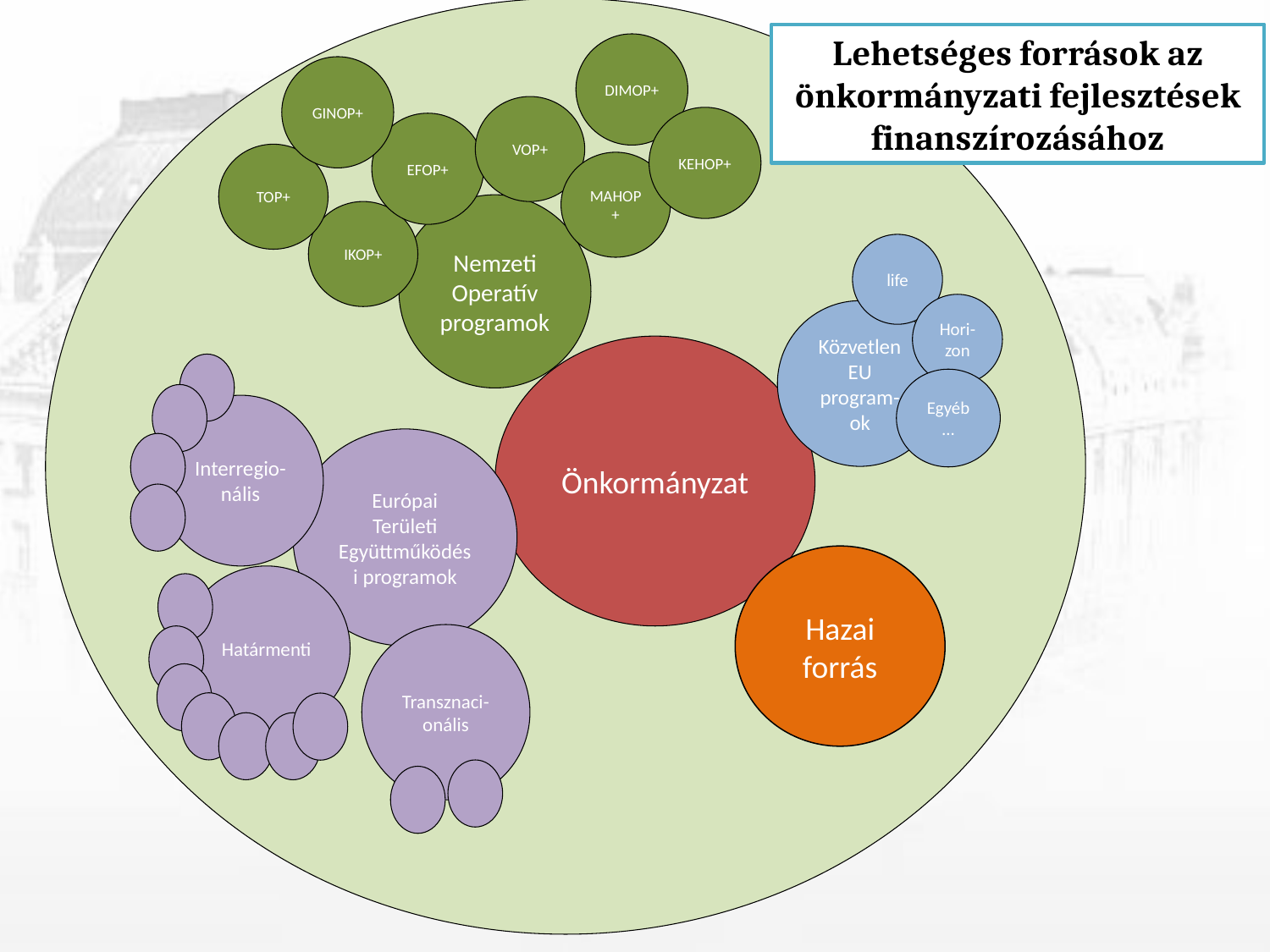

# Lehetséges források az önkormányzati fejlesztések finanszírozásához
DIMOP+
GINOP+
VOP+
KEHOP+
EFOP+
TOP+
MAHOP+
Nemzeti Operatív programok
IKOP+
life
Hori-zon
Közvetlen EU program-ok
Önkormányzat

Egyéb…

Interregio-nális
Európai Területi Együttműködési programok

Hazai forrás
Határmenti

Transznaci-onális